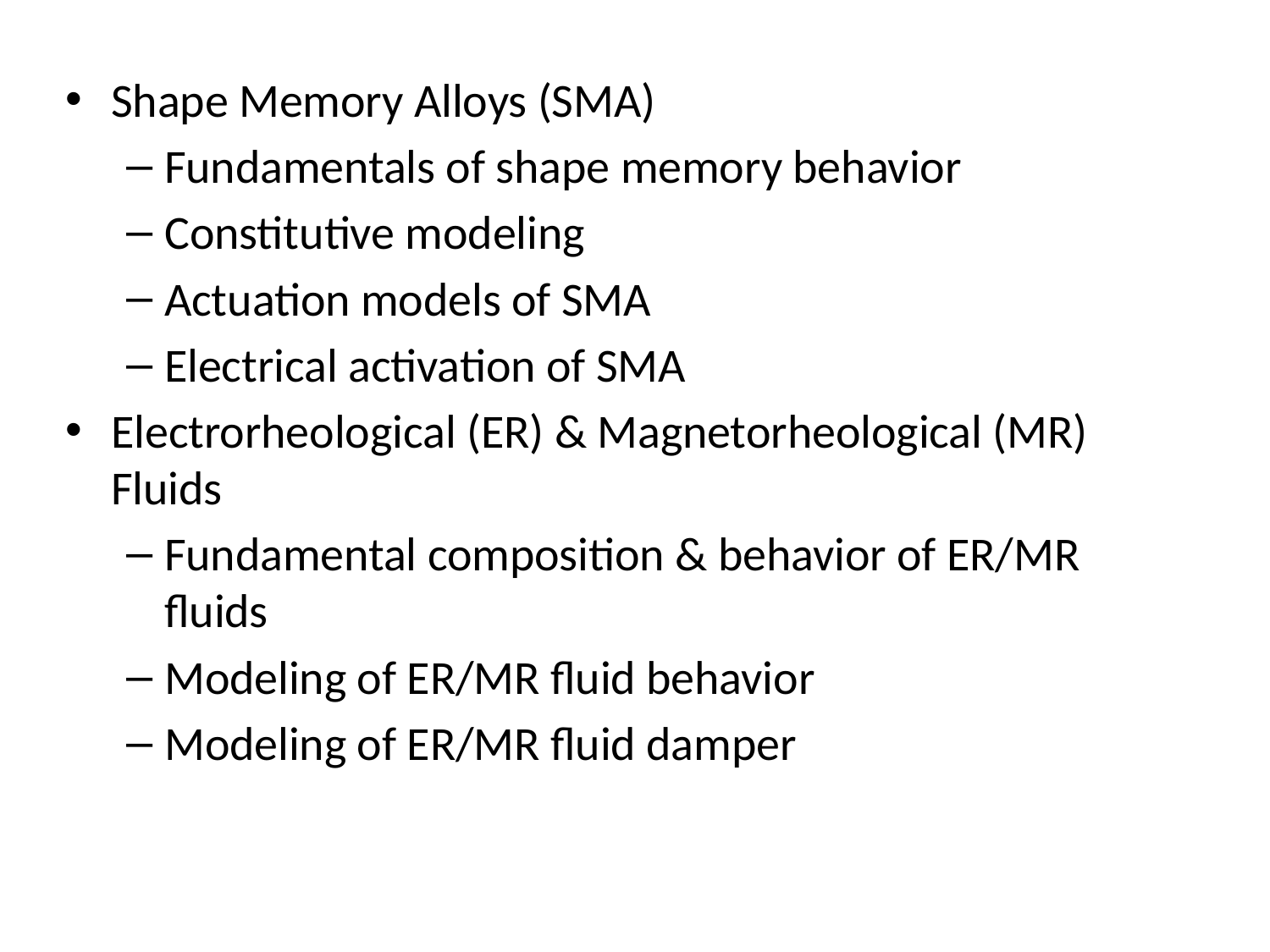

Shape Memory Alloys (SMA)
Fundamentals of shape memory behavior
Constitutive modeling
Actuation models of SMA
Electrical activation of SMA
Electrorheological (ER) & Magnetorheological (MR) Fluids
Fundamental composition & behavior of ER/MR fluids
Modeling of ER/MR fluid behavior
Modeling of ER/MR fluid damper